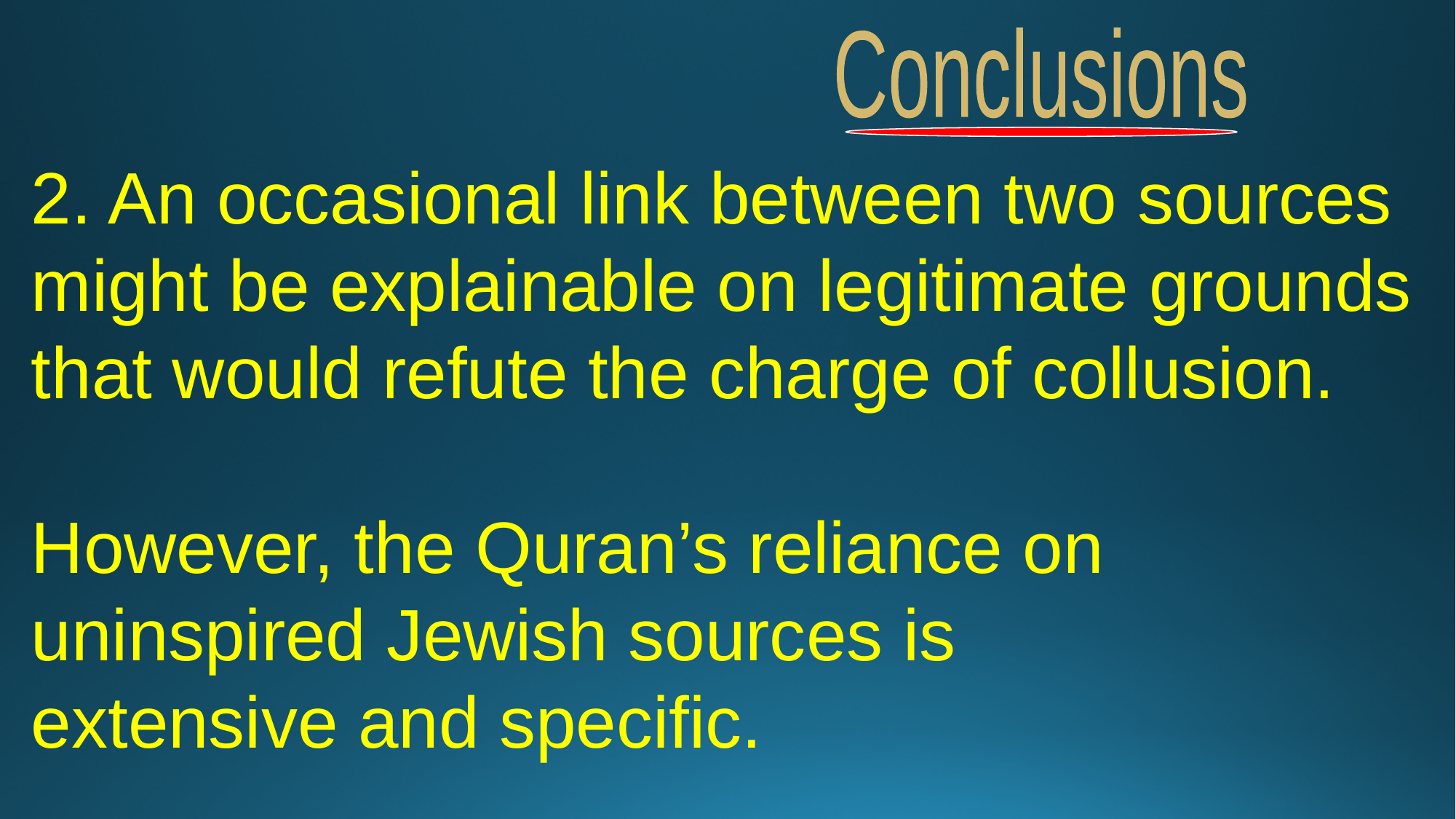

Conclusions

2. An occasional link between two sources might be explainable on legitimate grounds that would refute the charge of collusion.

However, the Quran’s reliance on uninspired Jewish sources is		 extensive and specific.